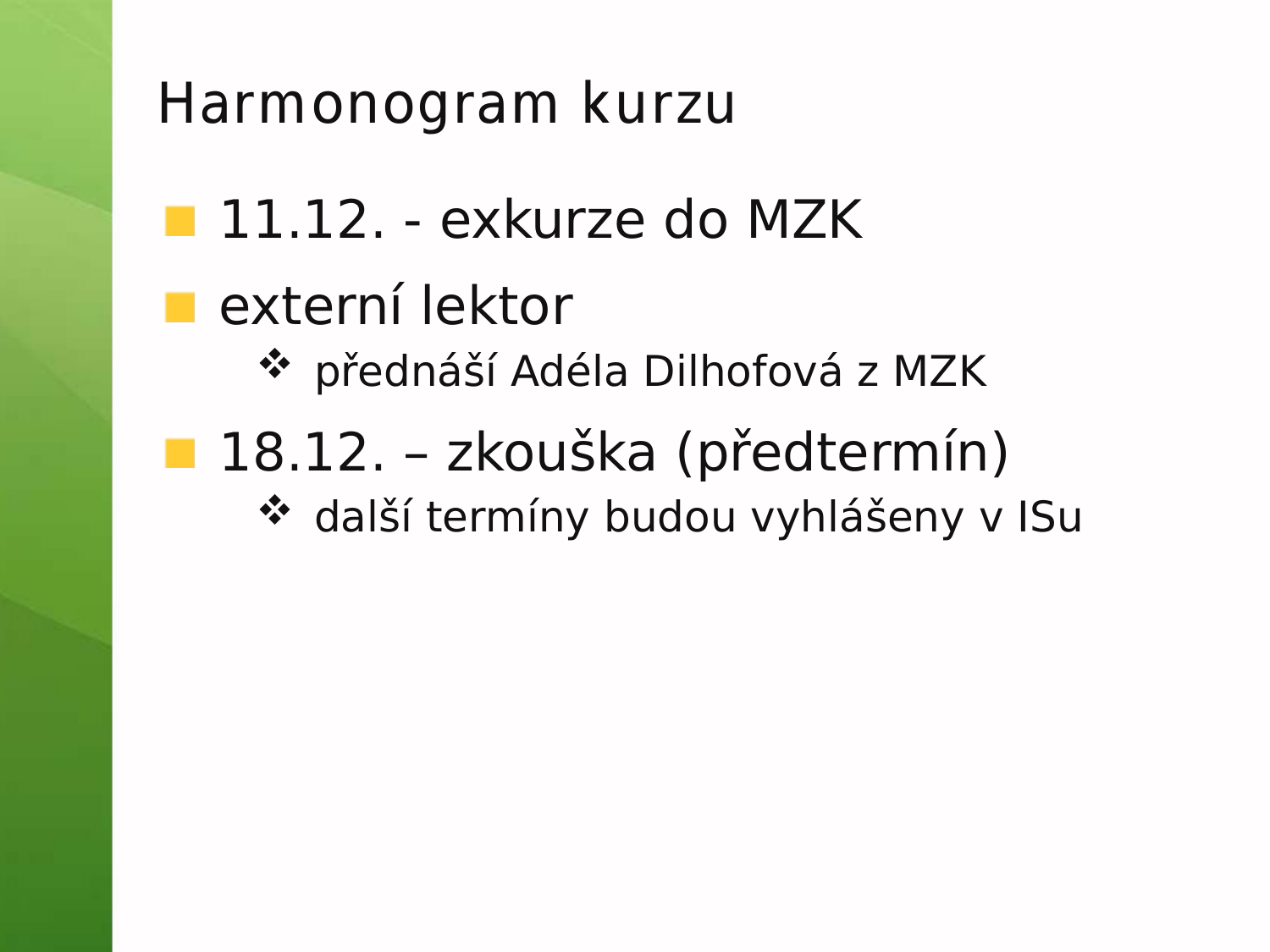

# Harmonogram kurzu
11.12. - exkurze do MZK
externí lektor
přednáší Adéla Dilhofová z MZK
18.12. – zkouška (předtermín)
další termíny budou vyhlášeny v ISu